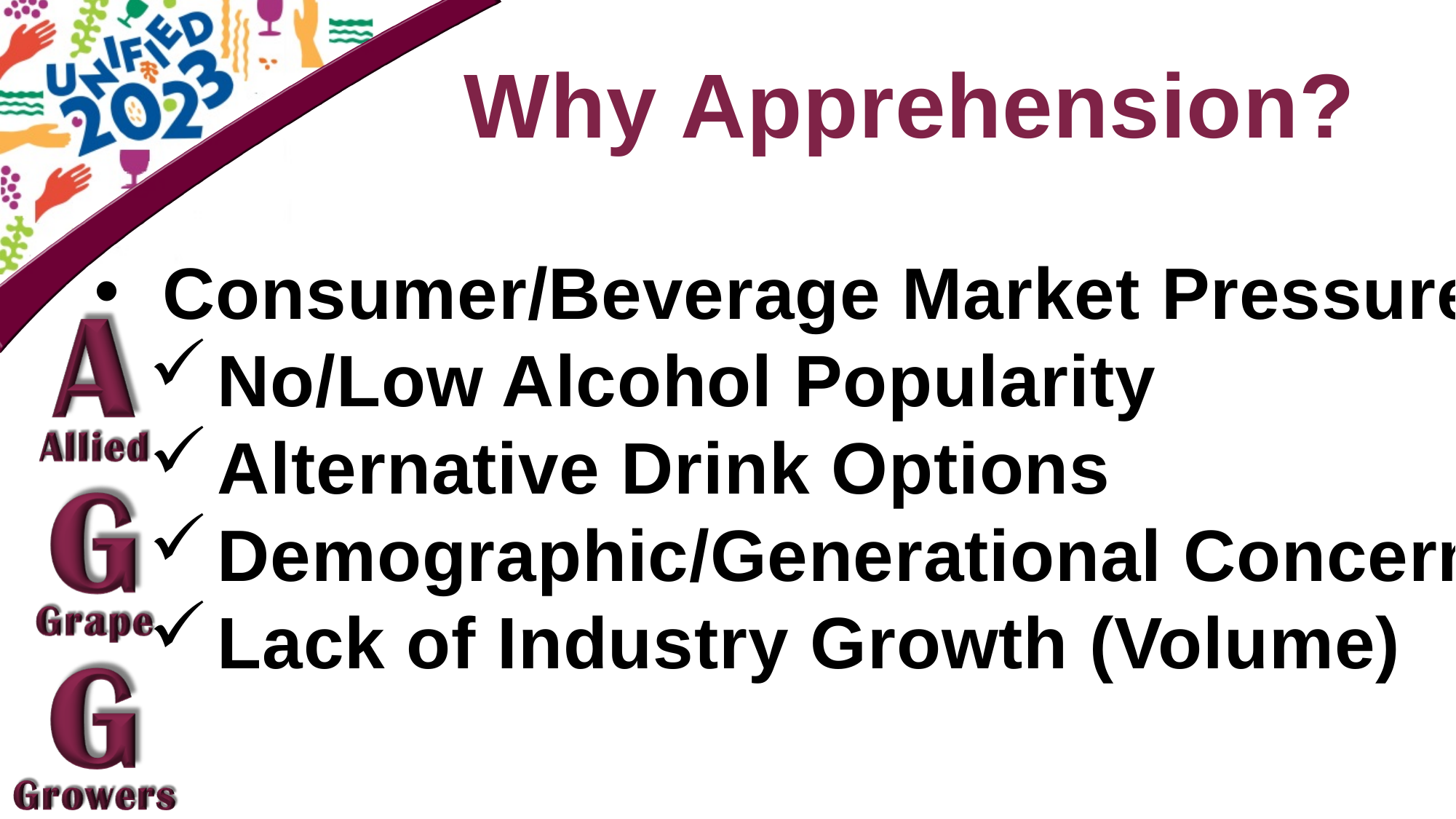

Why Apprehension?
Consumer/Beverage Market Pressure
No/Low Alcohol Popularity
Alternative Drink Options
Demographic/Generational Concerns
Lack of Industry Growth (Volume)